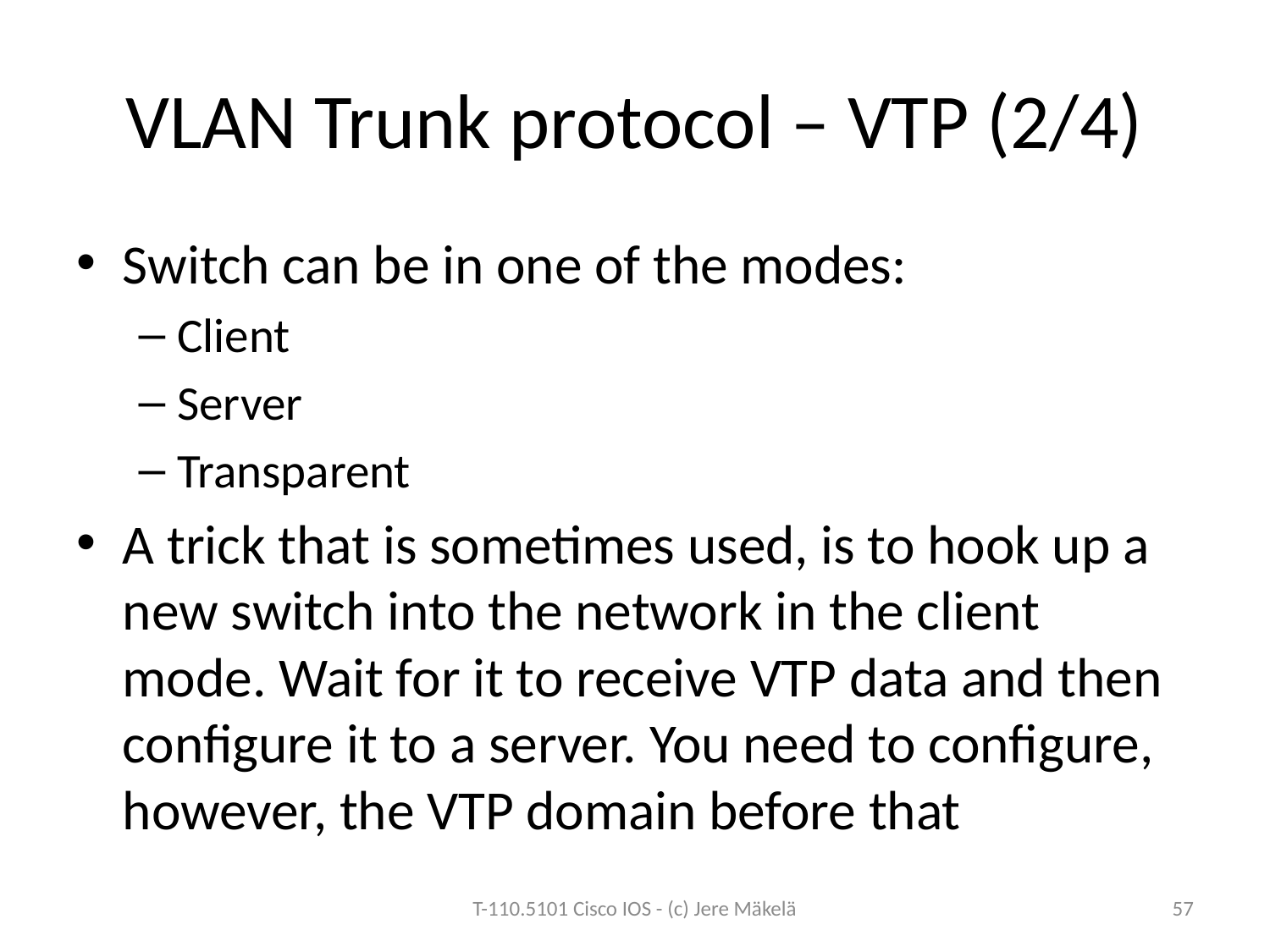

# VLAN Trunk protocol – VTP (2/4)
Switch can be in one of the modes:
Client
Server
Transparent
A trick that is sometimes used, is to hook up a new switch into the network in the client mode. Wait for it to receive VTP data and then configure it to a server. You need to configure, however, the VTP domain before that

T-110.5101 Cisco IOS - (c) Jere Mäkelä
57